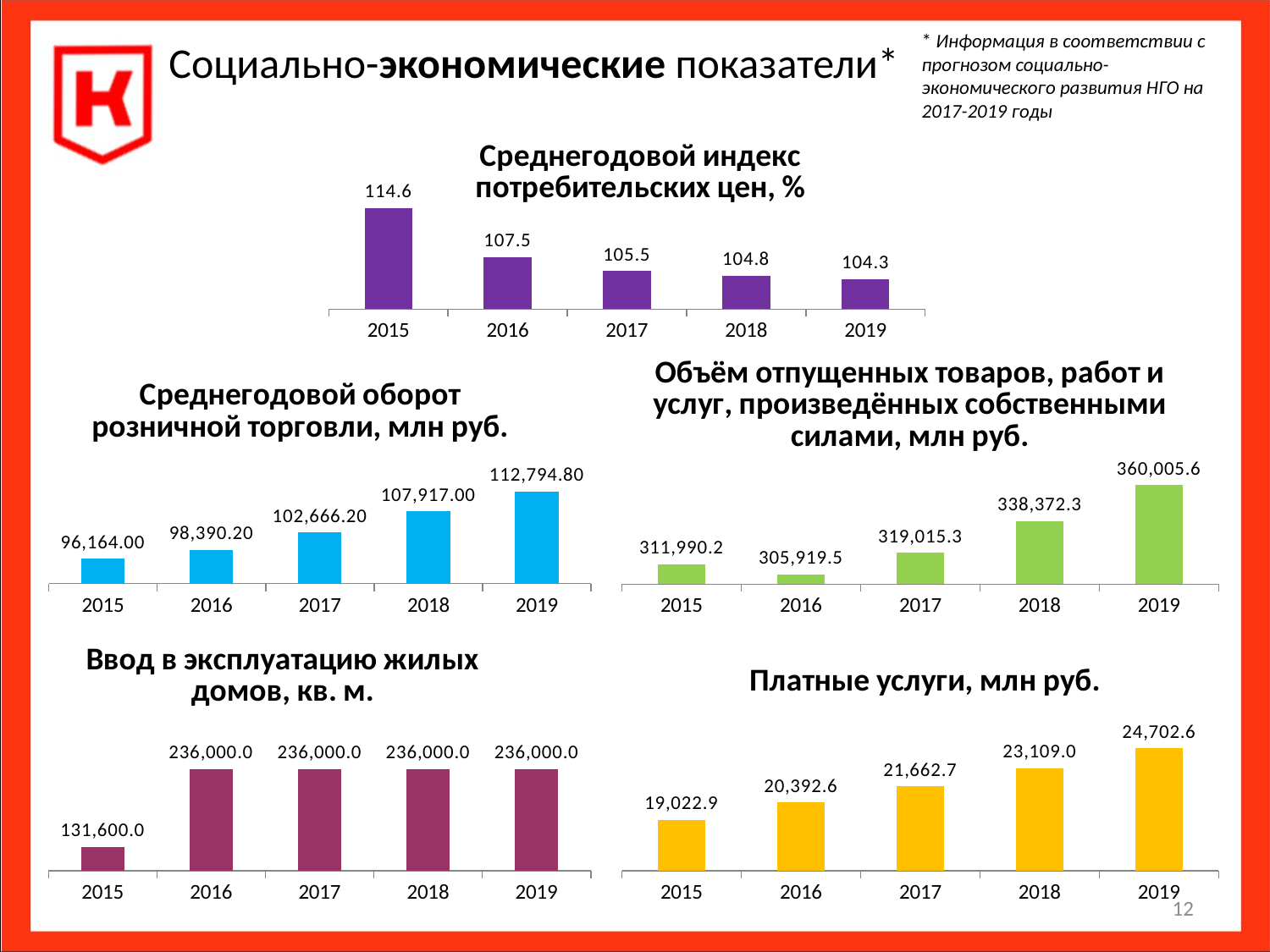

Социально-экономические показатели*
* Информация в соответствии с прогнозом социально-экономического развития НГО на 2017-2019 годы

### Chart:

| Category | Среднегодовой индекс потребительских цен, % |
|---|---|
| 2015 | 114.6 |
| 2016 | 107.5 |
| 2017 | 105.5 |
| 2018 | 104.8 |
| 2019 | 104.3 |

### Chart:

| Category | Объём отпущенных товаров, работ и услуг, произведённых собственными силами, млн руб. |
|---|---|
| 2015 | 311990.15899999783 |
| 2016 | 305919.5030000001 |
| 2017 | 319015.287 |
| 2018 | 338372.319 |
| 2019 | 360005.593 |

### Chart:

| Category | Среднегодовой оборот розничной торговли, млн руб. |
|---|---|
| 2015 | 96164.0 |
| 2016 | 98390.2 |
| 2017 | 102666.2 |
| 2018 | 107917.0 |
| 2019 | 112794.8 |

### Chart:

| Category | Ввод в эксплуатацию жилых домов, кв. м. |
|---|---|
| 2015 | 131600.0 |
| 2016 | 236000.0 |
| 2017 | 236000.0 |
| 2018 | 236000.0 |
| 2019 | 236000.0 |

### Chart:

| Category | Платные услуги, млн руб. |
|---|---|
| 2015 | 19022.9 |
| 2016 | 20392.599999999897 |
| 2017 | 21662.7 |
| 2018 | 23109.0 |
| 2019 | 24702.6 |
12